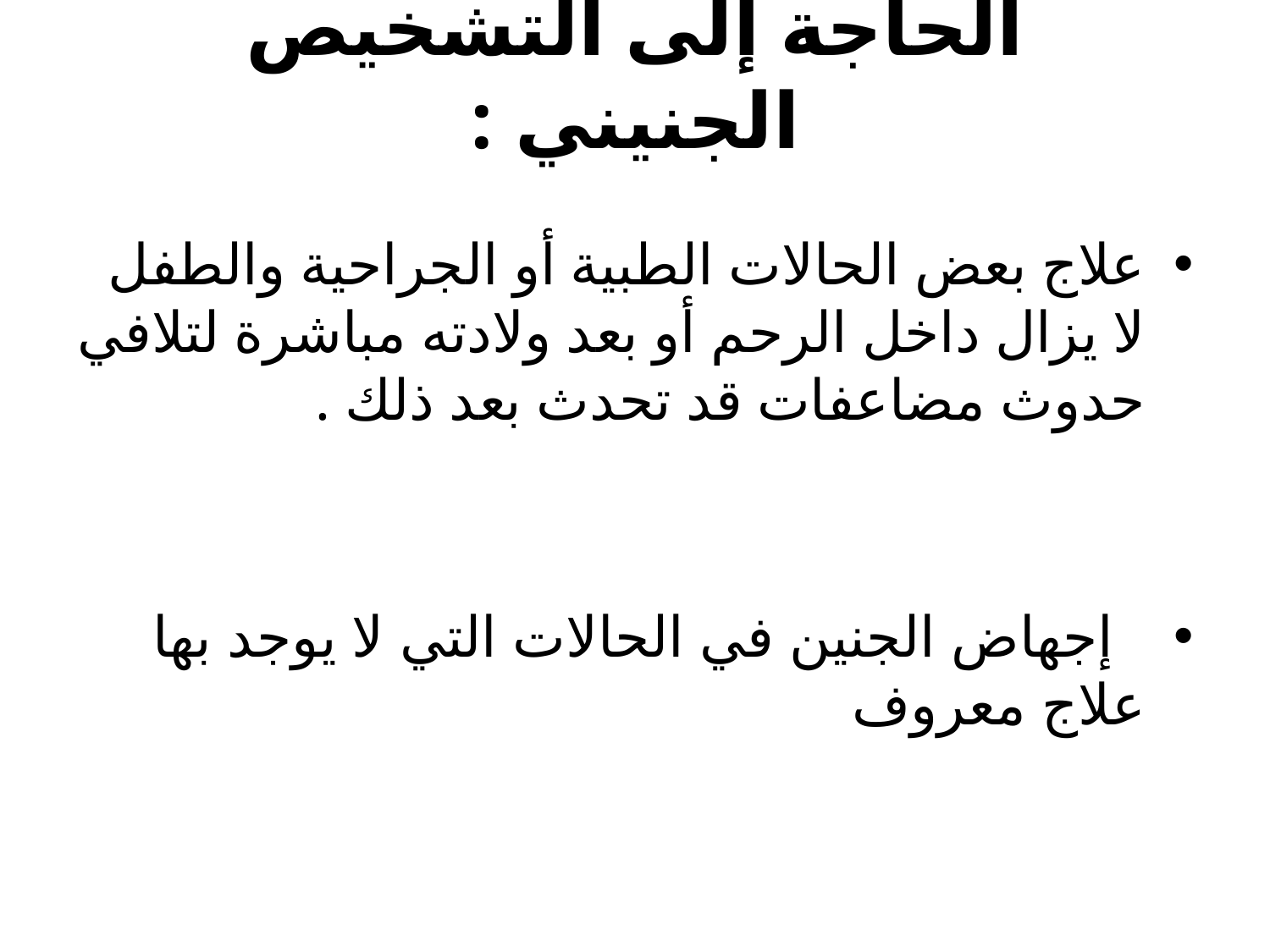

# الحاجة إلى التشخيص الجنيني :
علاج بعض الحالات الطبية أو الجراحية والطفل لا يزال داخل الرحم أو بعد ولادته مباشرة لتلافي حدوث مضاعفات قد تحدث بعد ذلك .

  إجهاض الجنين في الحالات التي لا يوجد بها علاج معروف